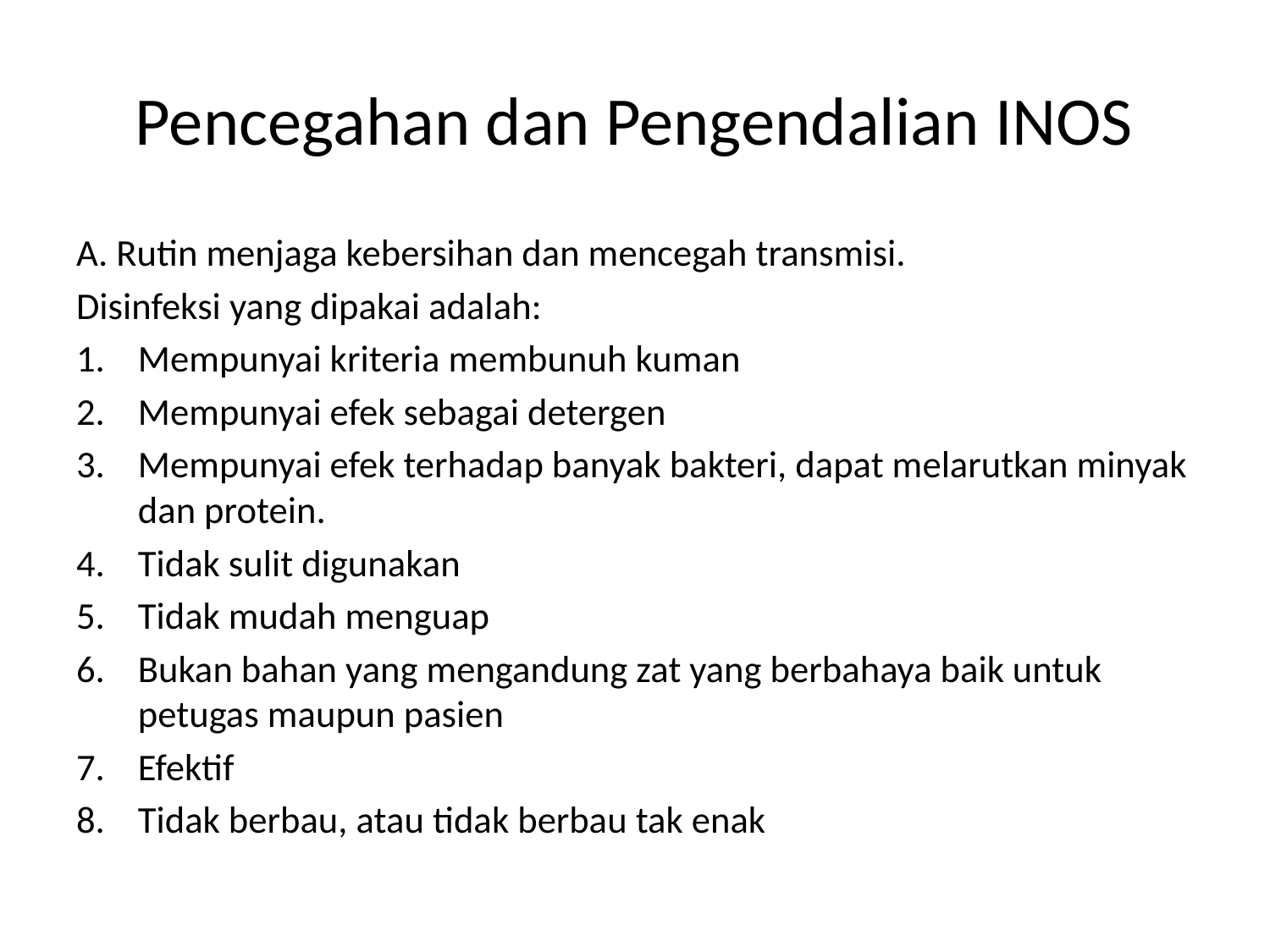

# Pencegahan dan Pengendalian INOS
A. Rutin menjaga kebersihan dan mencegah transmisi.
Disinfeksi yang dipakai adalah:
Mempunyai kriteria membunuh kuman
Mempunyai efek sebagai detergen
Mempunyai efek terhadap banyak bakteri, dapat melarutkan minyak dan protein.
Tidak sulit digunakan
Tidak mudah menguap
Bukan bahan yang mengandung zat yang berbahaya baik untuk petugas maupun pasien
Efektif
Tidak berbau, atau tidak berbau tak enak